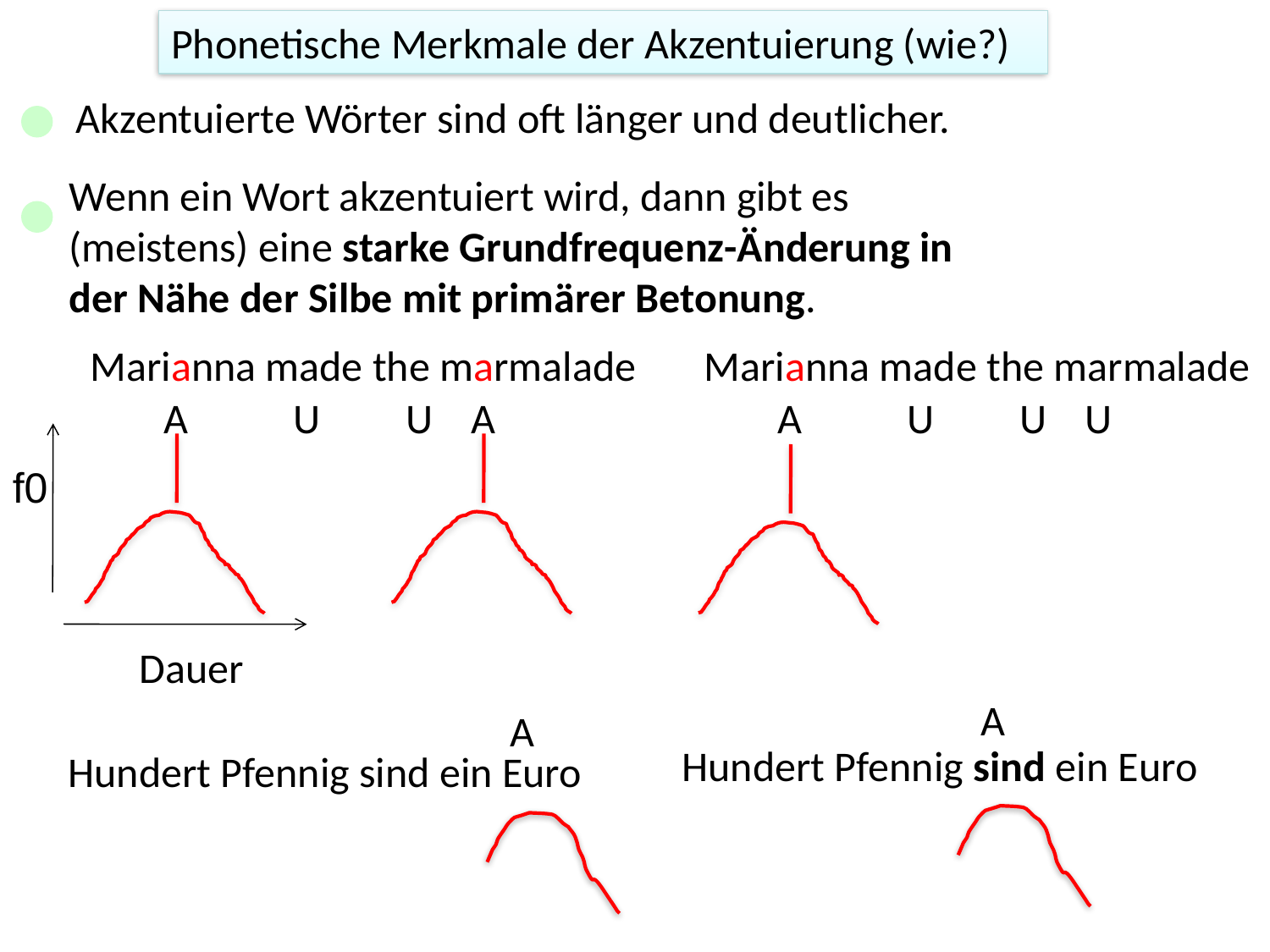

Phonetische Merkmale der Akzentuierung (wie?)
Akzentuierte Wörter sind oft länger und deutlicher.

Wenn ein Wort akzentuiert wird, dann gibt es (meistens) eine starke Grundfrequenz-Änderung in der Nähe der Silbe mit primärer Betonung.

Marianna made the marmalade
Marianna made the marmalade
A           U         U    A
A           U         U    U

f0
Dauer
A
A
Hundert Pfennig sind ein Euro
Hundert Pfennig sind ein Euro